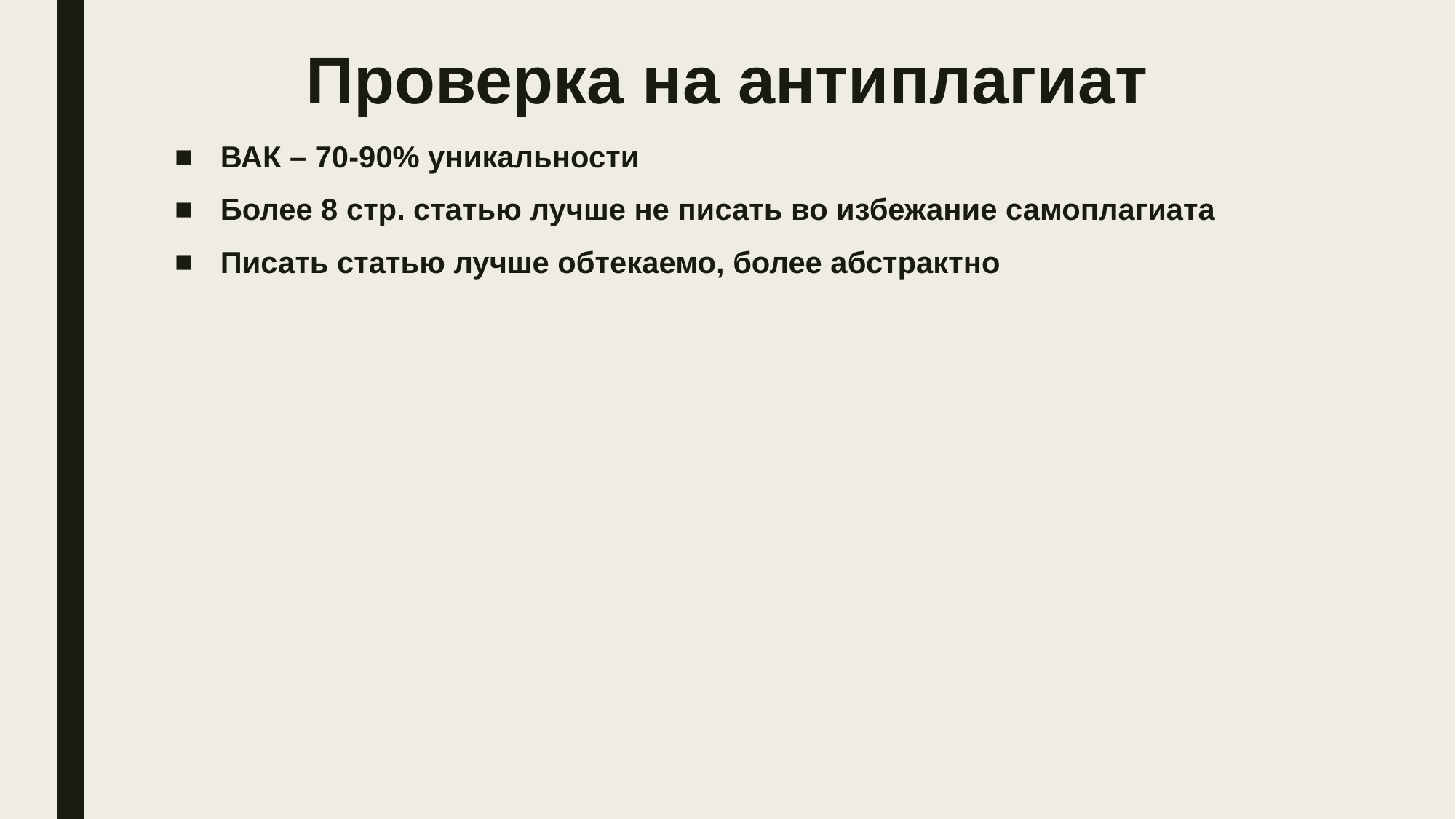

# Проверка на антиплагиат
ВАК – 70-90% уникальности
Более 8 стр. статью лучше не писать во избежание самоплагиата
Писать статью лучше обтекаемо, более абстрактно